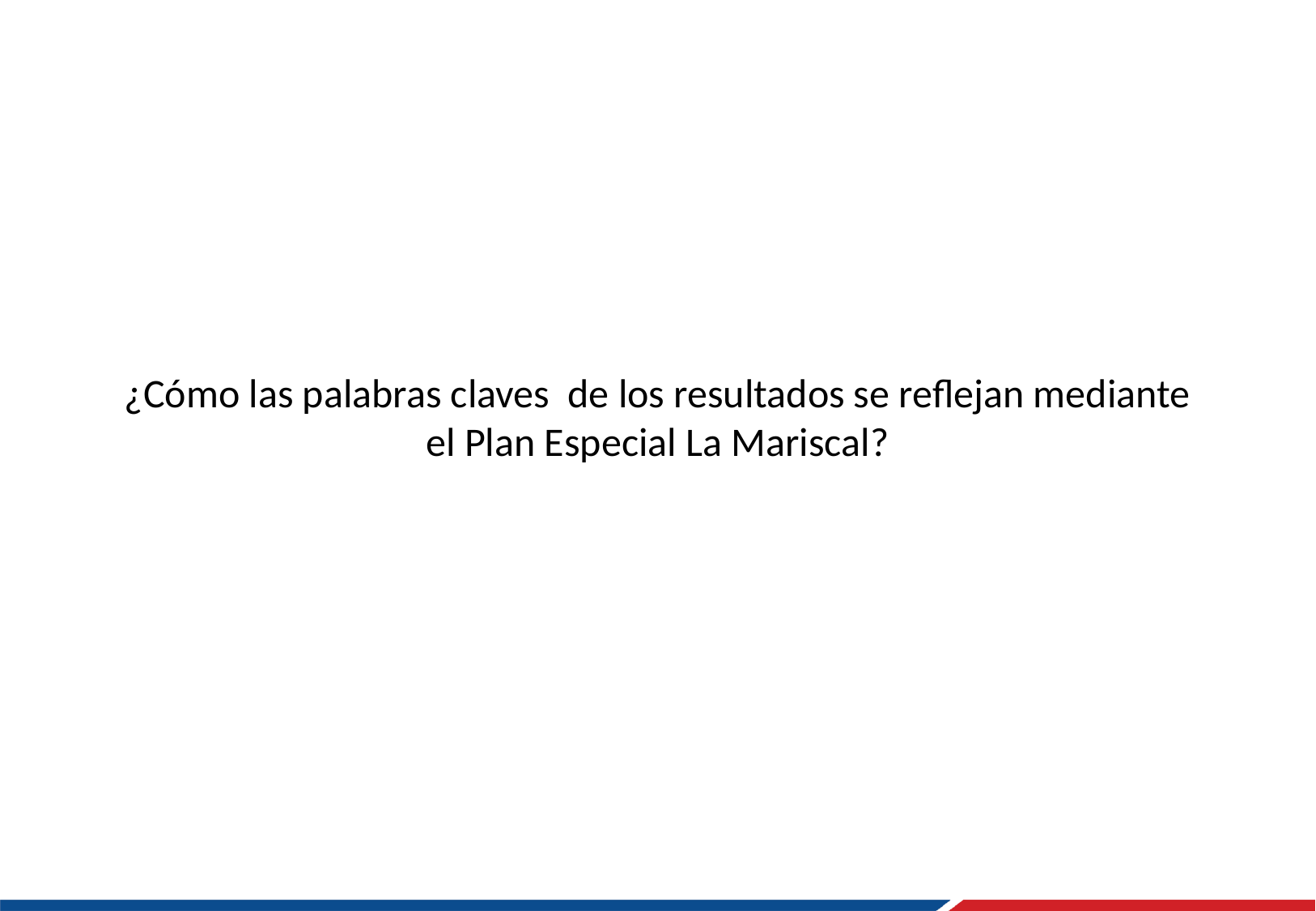

¿Cómo las palabras claves  de los resultados se reflejan mediante
el Plan Especial La Mariscal?